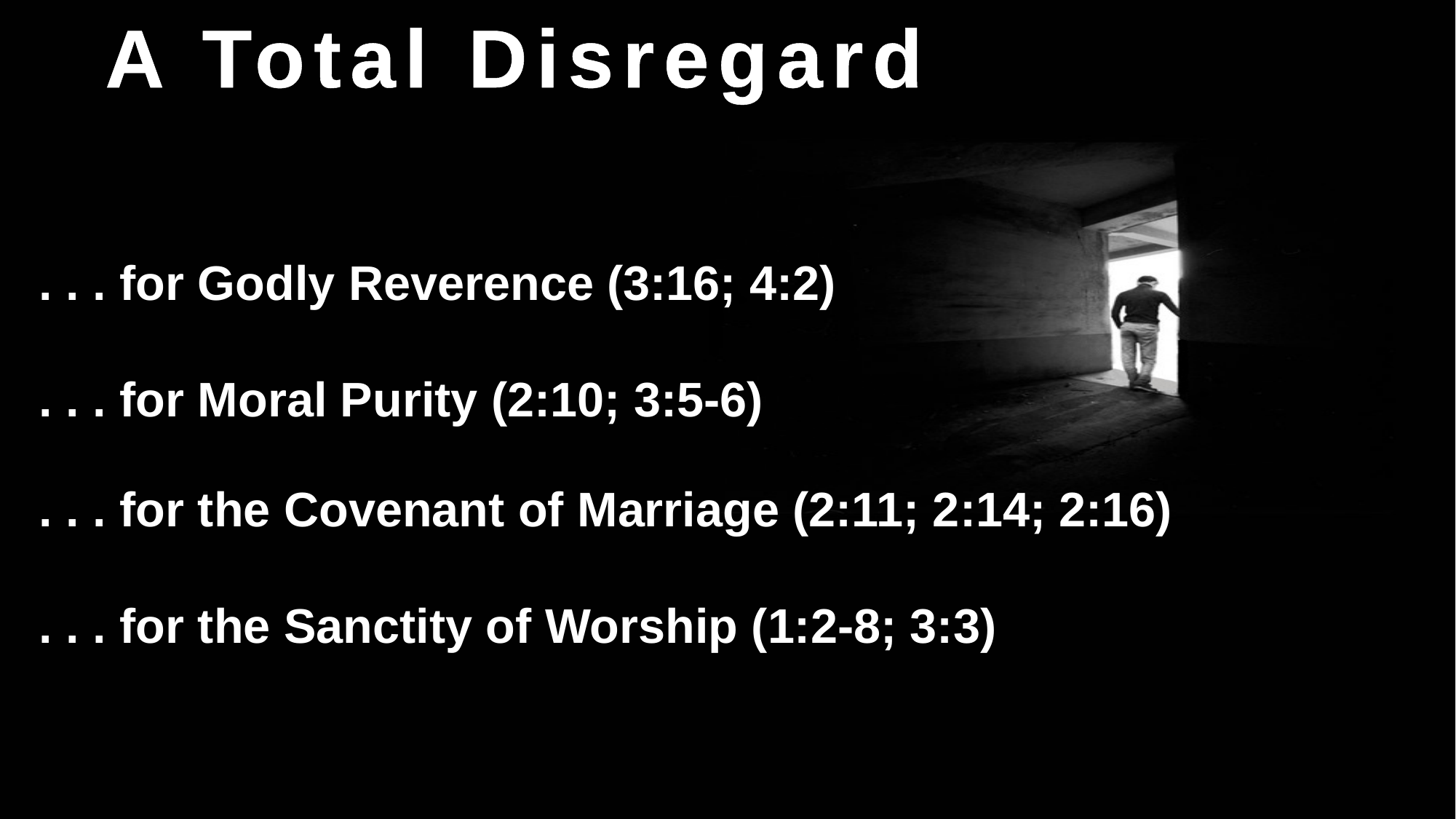

A Total Disregard
. . . for Godly Reverence (3:16; 4:2)
. . . for Moral Purity (2:10; 3:5-6)
. . . for the Covenant of Marriage (2:11; 2:14; 2:16)
. . . for the Sanctity of Worship (1:2-8; 3:3)